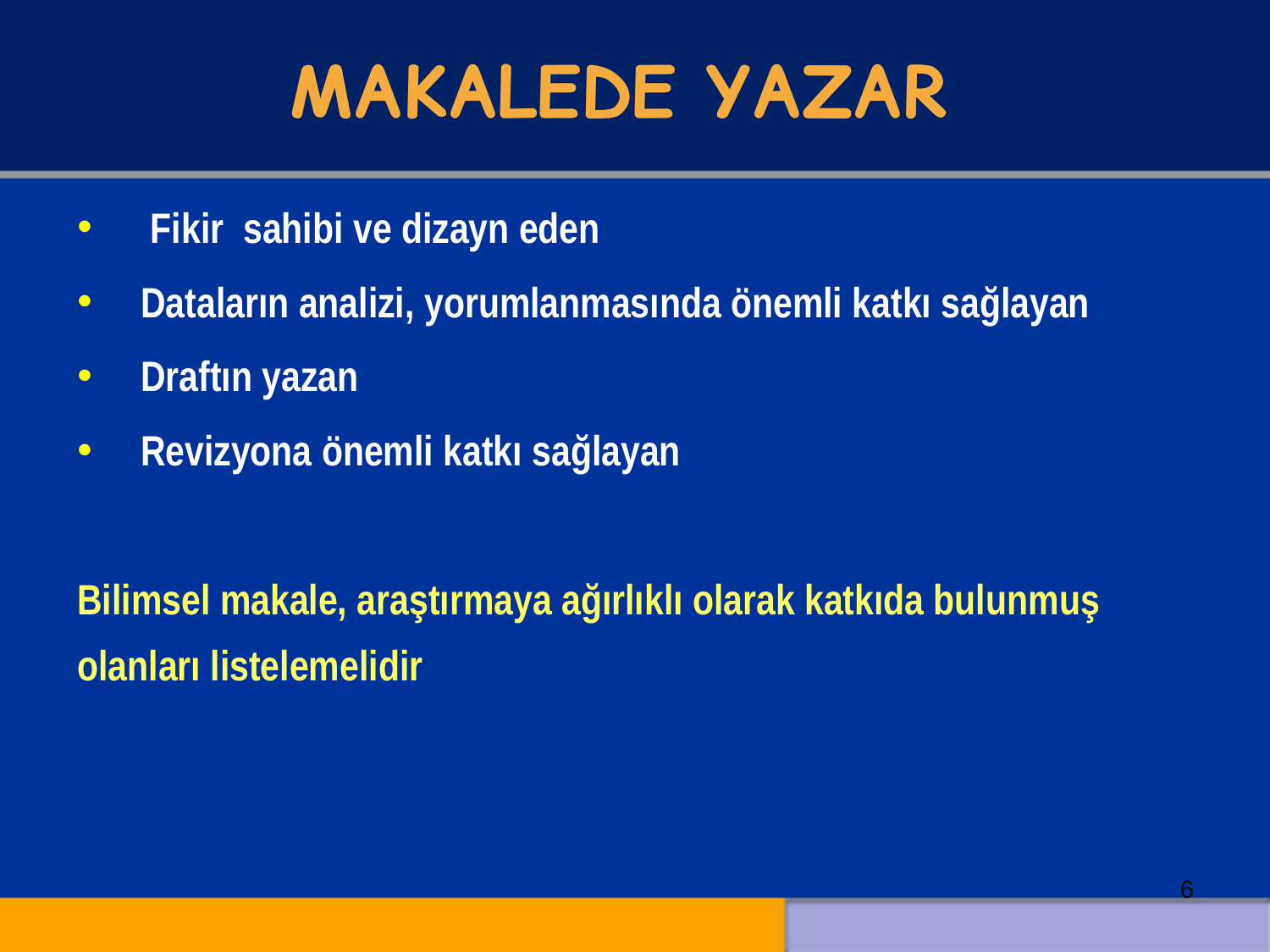

MAKALEDE YAZAR
 Fikir  sahibi ve dizayn eden
Dataların analizi, yorumlanmasında önemli katkı sağlayan
Draftın yazan
Revizyona önemli katkı sağlayan

Bilimsel makale, araştırmaya ağırlıklı olarak katkıda bulunmuş olanları listelemelidir

6